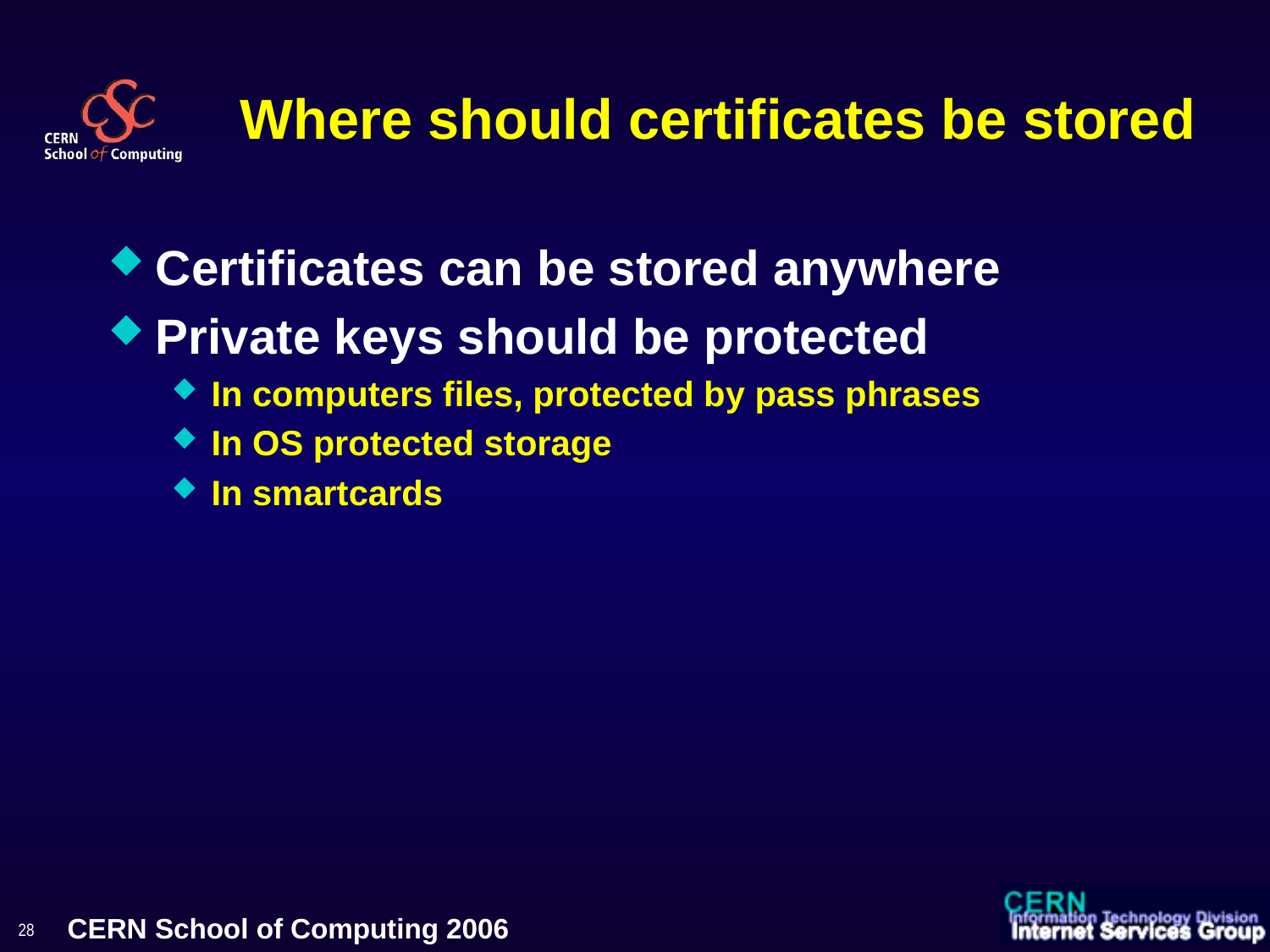

# Where should certificates be stored
Certificates can be stored anywhere
Private keys should be protected
In computers files, protected by pass phrases
In OS protected storage
In smartcards
28